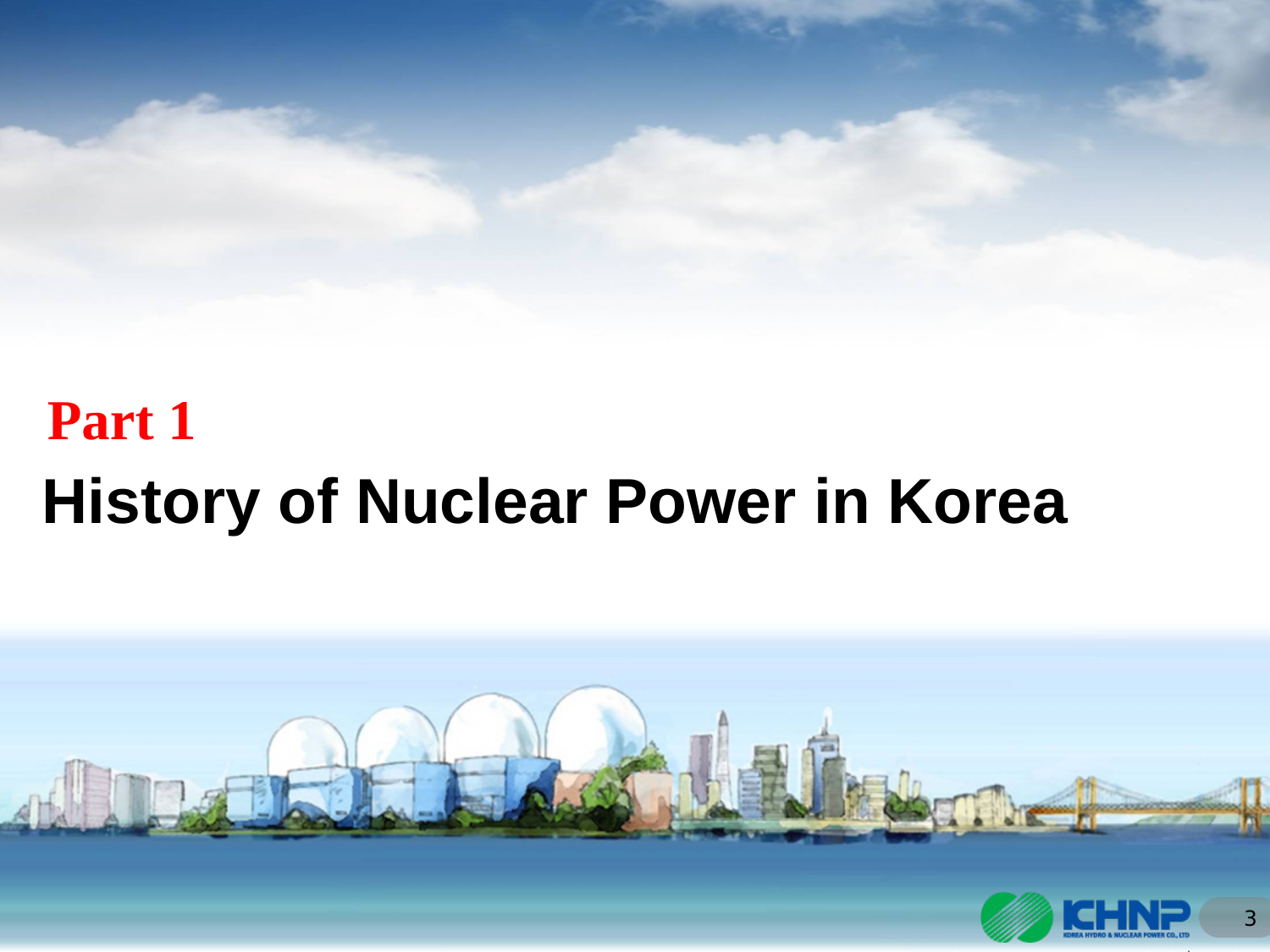

Part 1
History of Nuclear Power in Korea
3